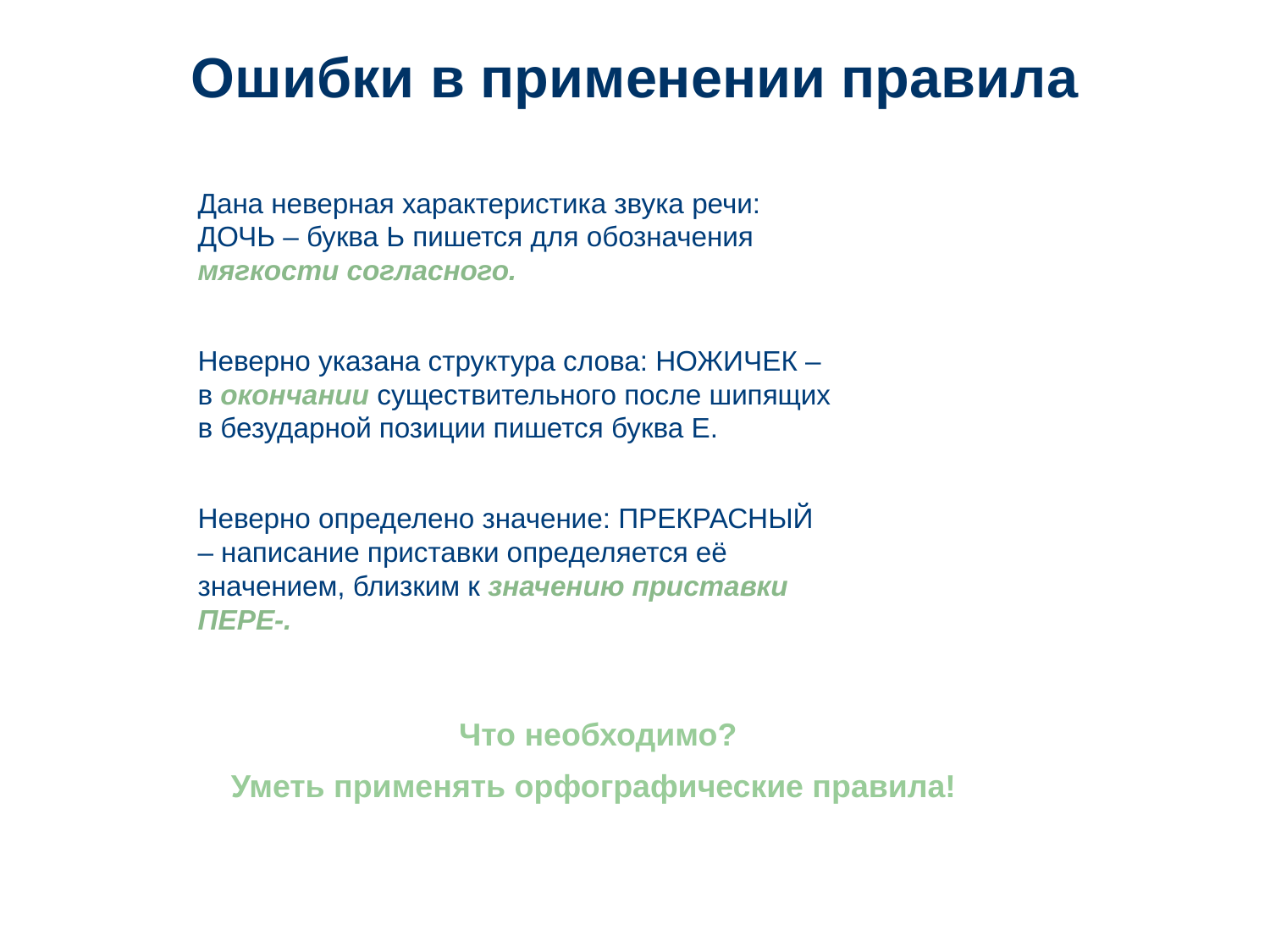

# Ошибки в применении правила
Дана неверная характеристика звука речи: ДОЧЬ – буква Ь пишется для обозначения мягкости согласного.
Неверно указана структура слова: НОЖИЧЕК – в окончании существительного после шипящих в безударной позиции пишется буква Е.
Неверно определено значение: ПРЕКРАСНЫЙ – написание приставки определяется её значением, близким к значению приставки ПЕРЕ-.
Что необходимо?
Уметь применять орфографические правила!